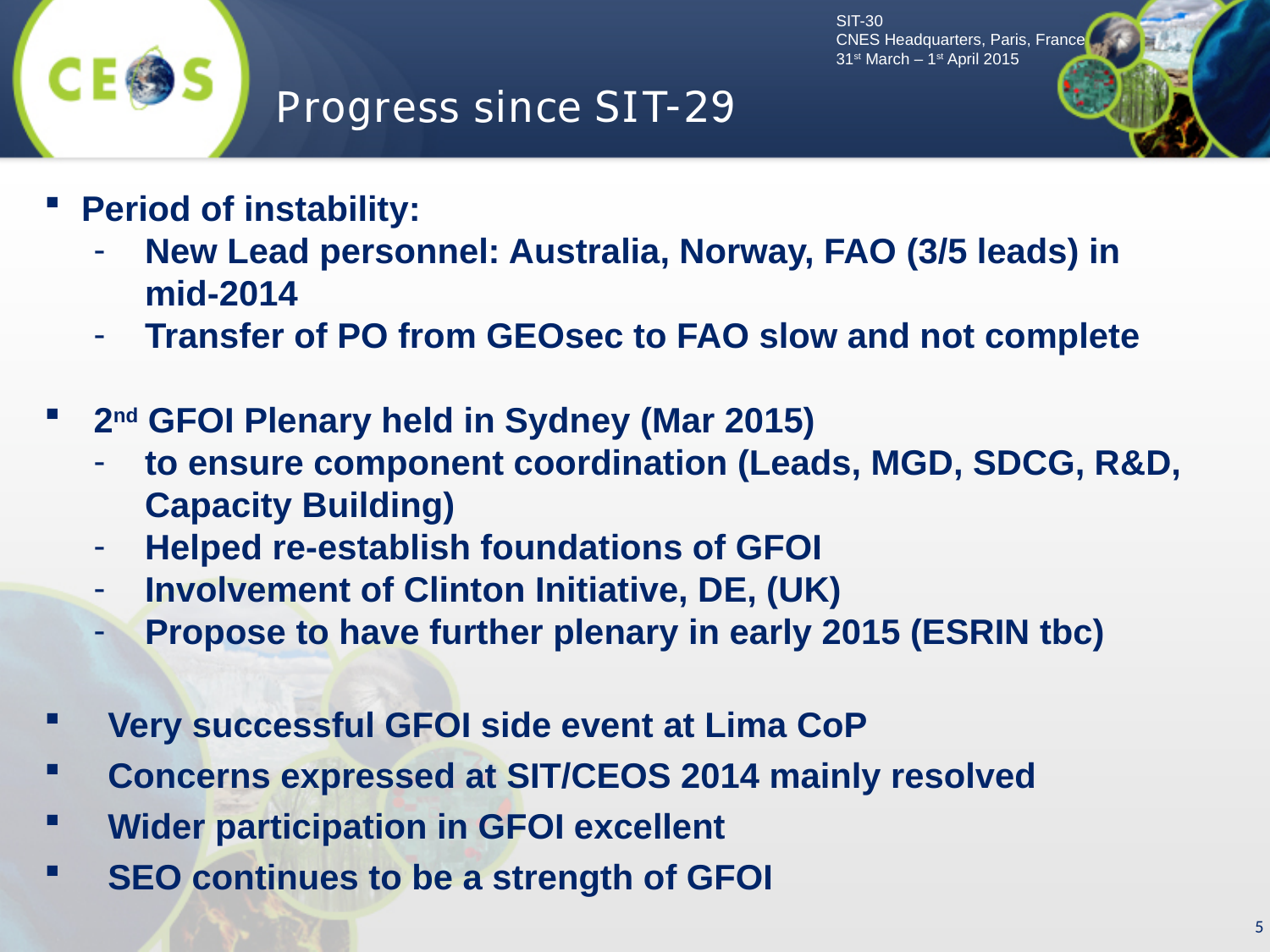

Progress since SIT-29
Period of instability:
New Lead personnel: Australia, Norway, FAO (3/5 leads) in mid-2014
Transfer of PO from GEOsec to FAO slow and not complete

2nd GFOI Plenary held in Sydney (Mar 2015)
to ensure component coordination (Leads, MGD, SDCG, R&D, Capacity Building)
Helped re-establish foundations of GFOI
Involvement of Clinton Initiative, DE, (UK)
Propose to have further plenary in early 2015 (ESRIN tbc)

Very successful GFOI side event at Lima CoP
Concerns expressed at SIT/CEOS 2014 mainly resolved
Wider participation in GFOI excellent
SEO continues to be a strength of GFOI

5